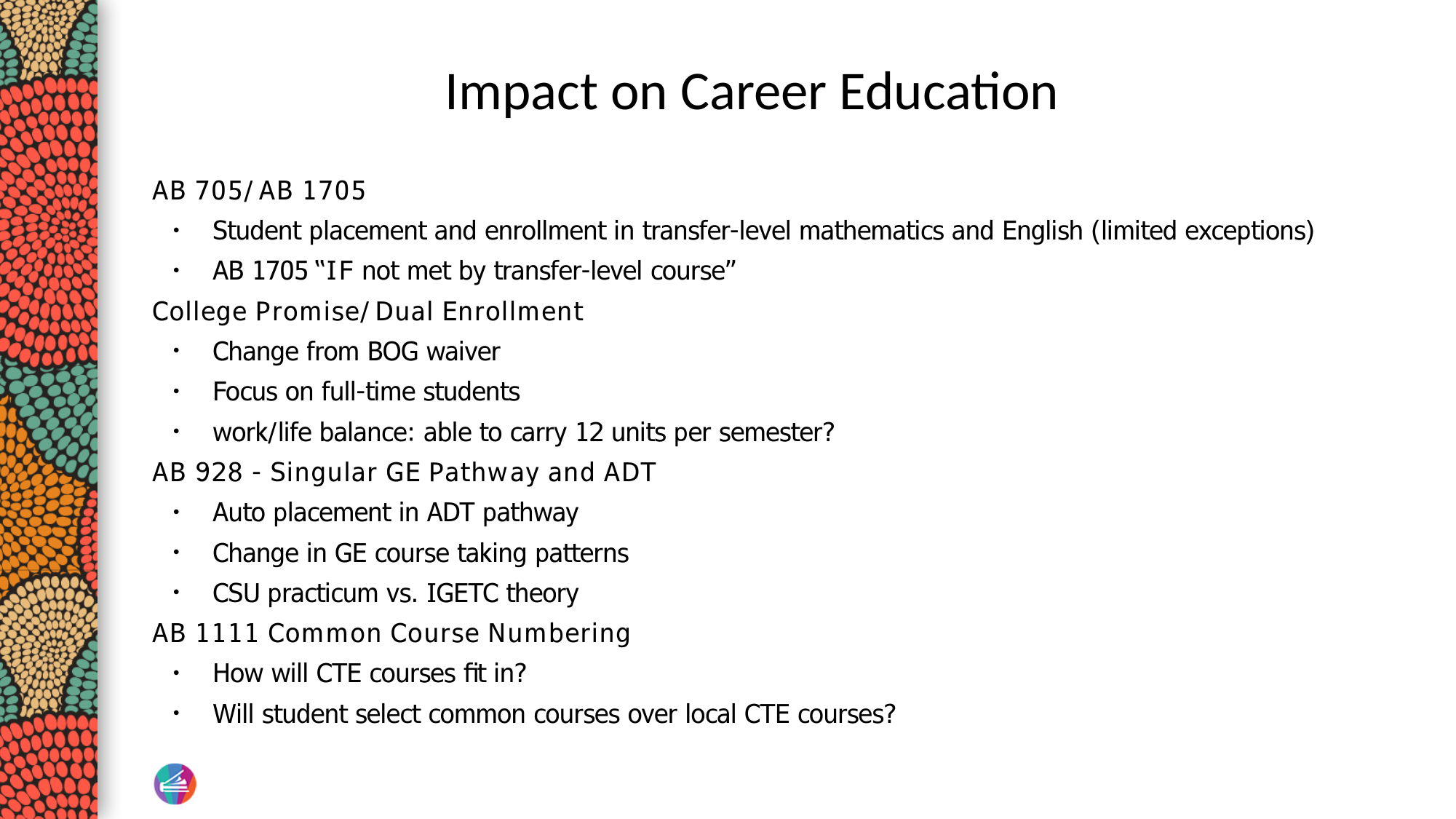

# Impact on Career Education
AB 705/AB 1705
Student placement and enrollment in transfer-level mathematics and English (limited exceptions)
AB 1705 “IF not met by transfer-level course”
College Promise/Dual Enrollment
Change from BOG waiver
Focus on full-time students
work/life balance: able to carry 12 units per semester?
AB 928 - Singular GE Pathway and ADT
Auto placement in ADT pathway
Change in GE course taking patterns
CSU practicum vs. IGETC theory
AB 1111 Common Course Numbering
How will CTE courses fit in?
Will student select common courses over local CTE courses?